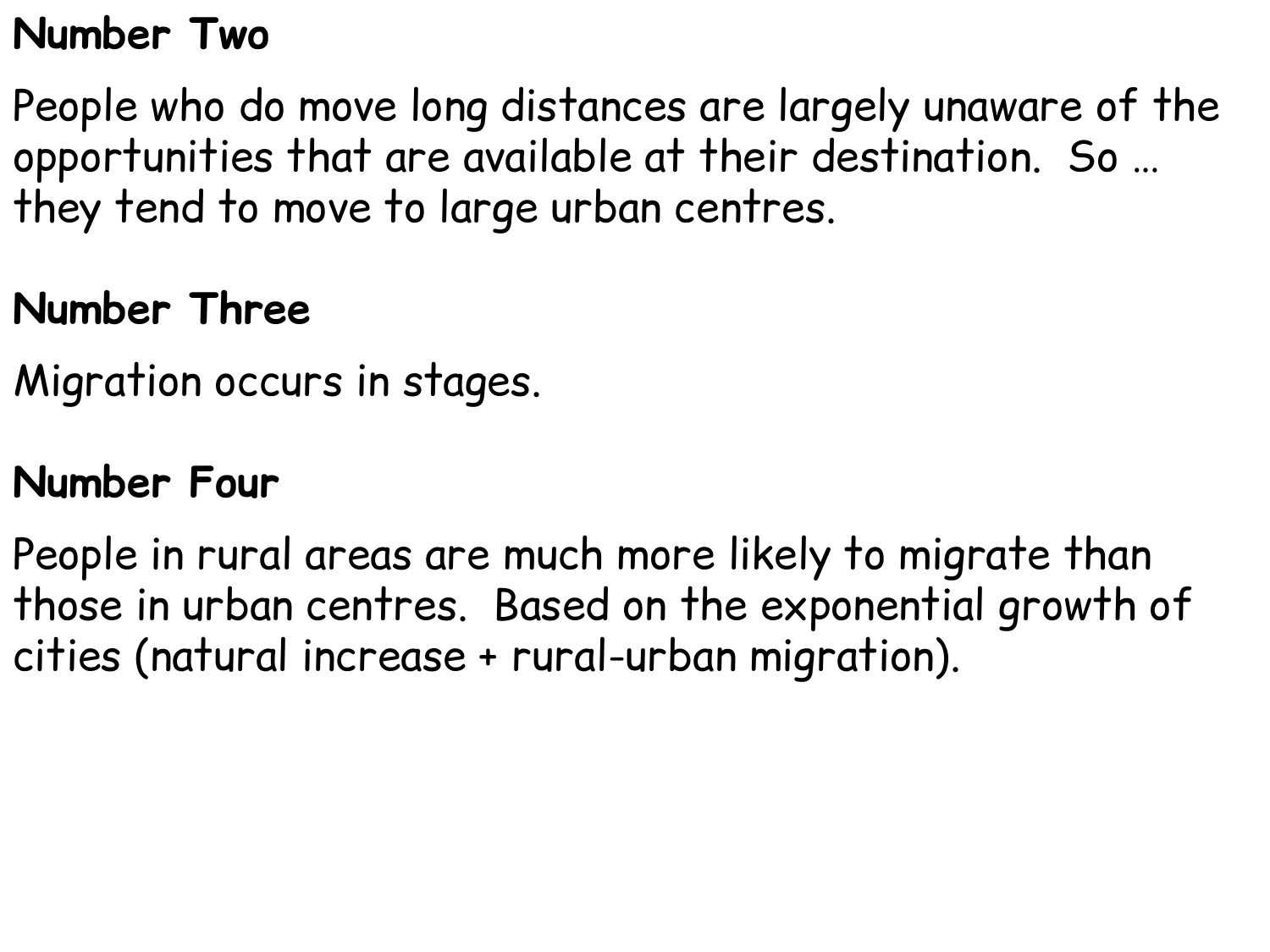

Number Two
People who do move long distances are largely unaware of the opportunities that are available at their destination.  So … they tend to move to large urban centres.

Number Three
Migration occurs in stages.

Number Four
People in rural areas are much more likely to migrate than those in urban centres.  Based on the exponential growth of cities (natural increase + rural-urban migration).